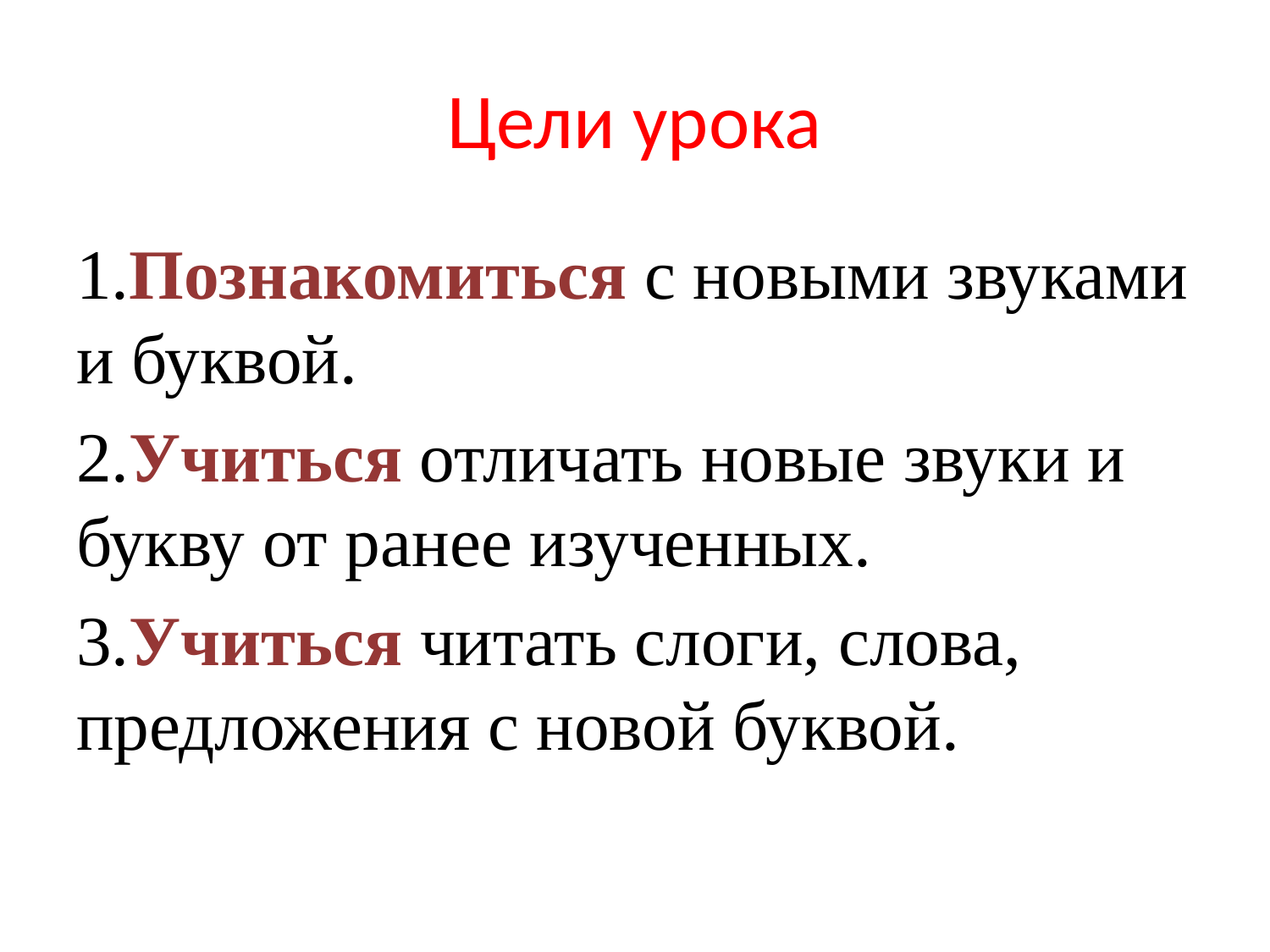

# Цели урока
1.Познакомиться с новыми звуками и буквой.
2.Учиться отличать новые звуки и букву от ранее изученных.
3.Учиться читать слоги, слова, предложения с новой буквой.